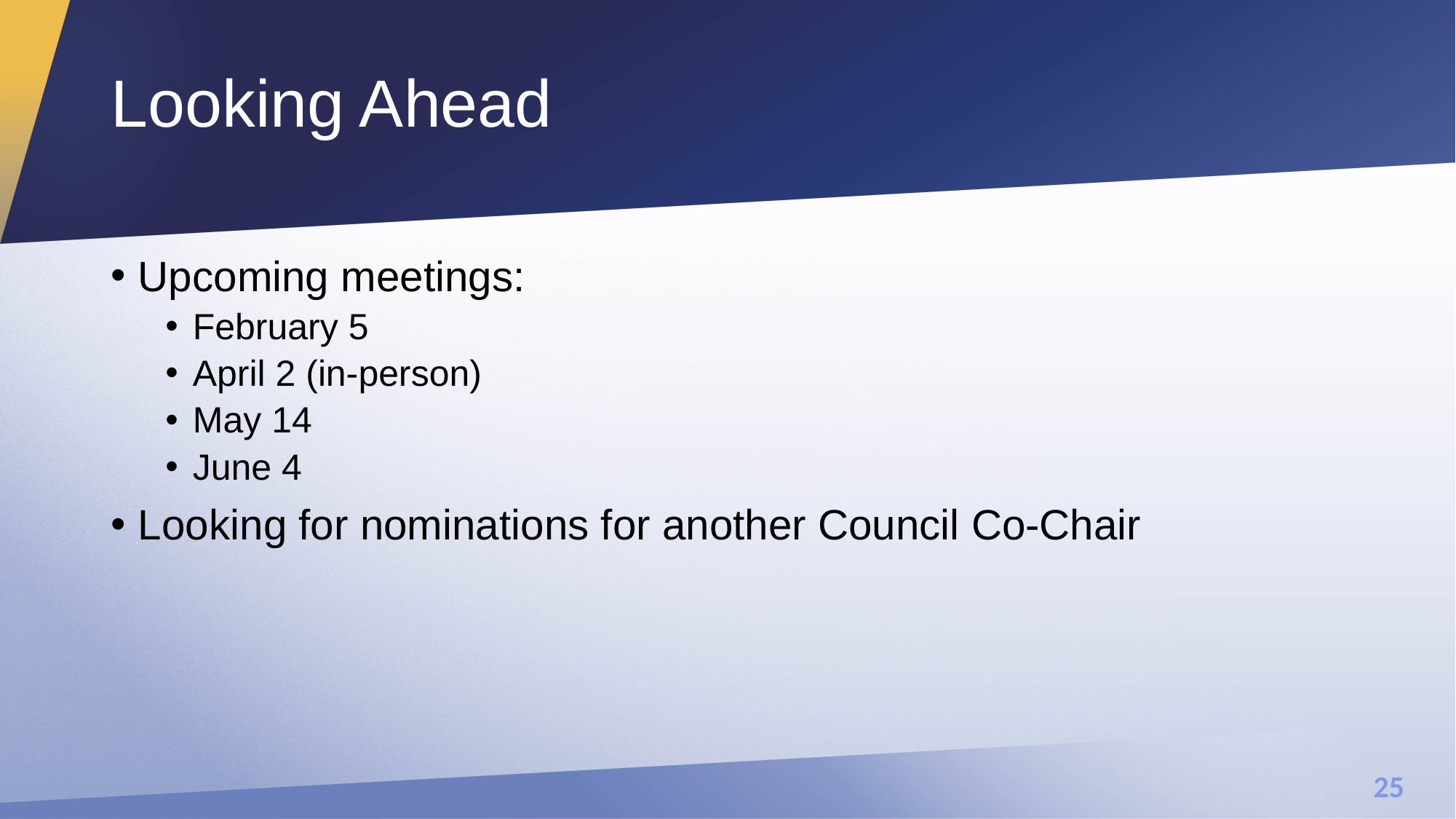

# Looking Ahead
Upcoming meetings:
February 5
April 2 (in-person)
May 14
June 4
Looking for nominations for another Council Co-Chair